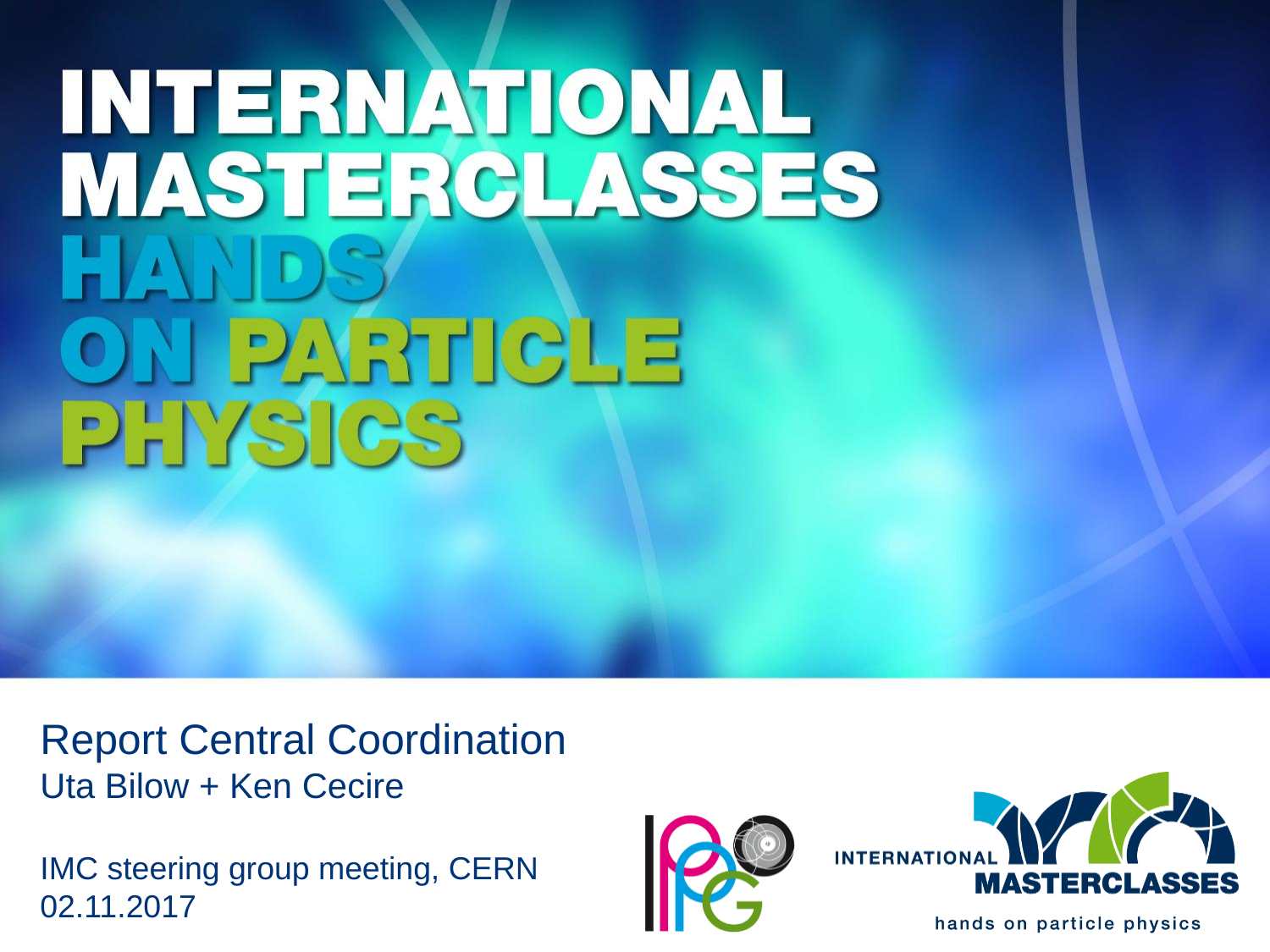

Report Central Coordination
Uta Bilow + Ken Cecire

IMC steering group meeting, CERN
02.11.2017